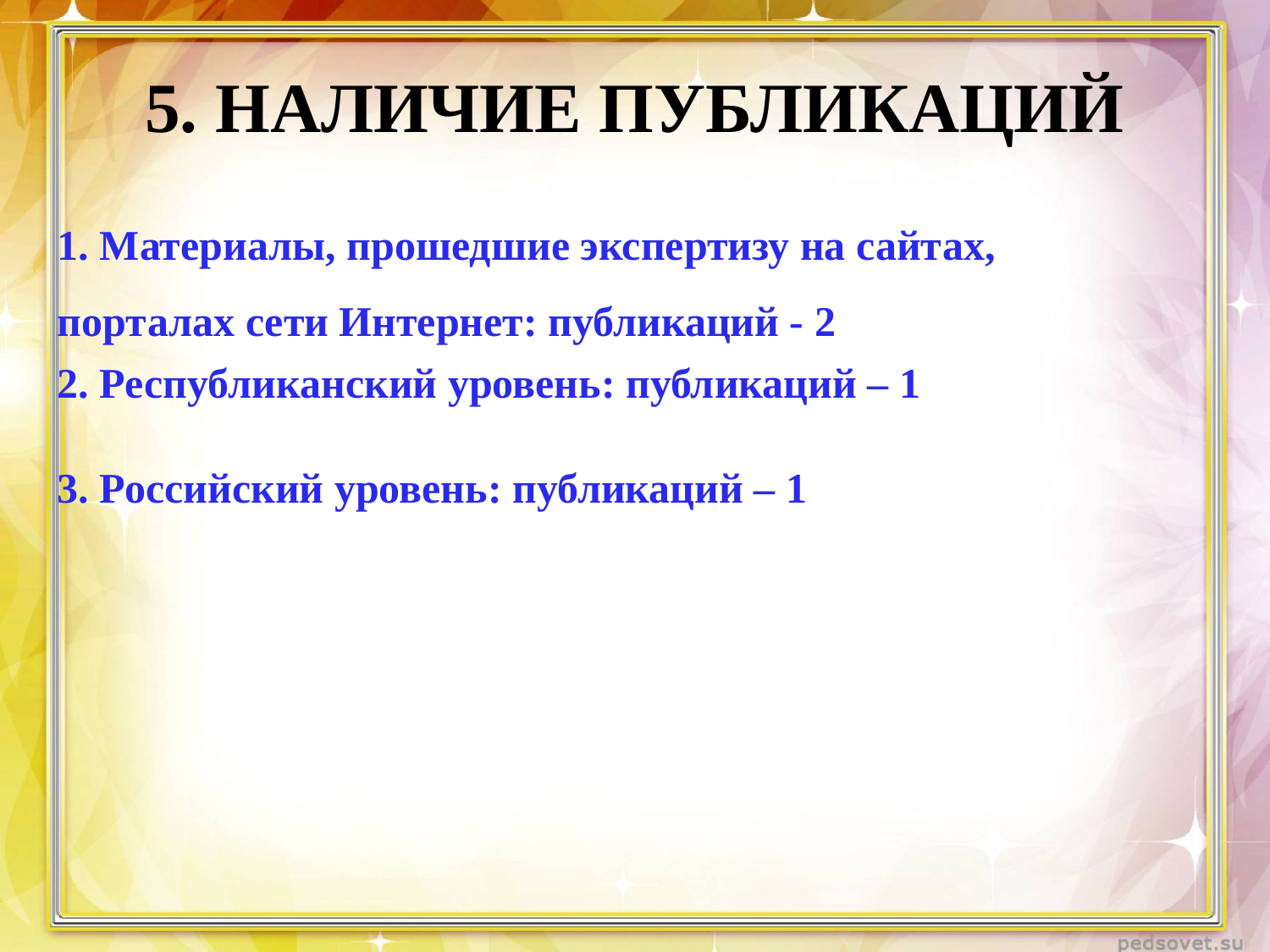

# 5. Наличие публикаций
1. Материалы, прошедшие экспертизу на сайтах, порталах сети Интернет: публикаций - 2

2. Республиканский уровень: публикаций – 1

3. Российский уровень: публикаций – 1